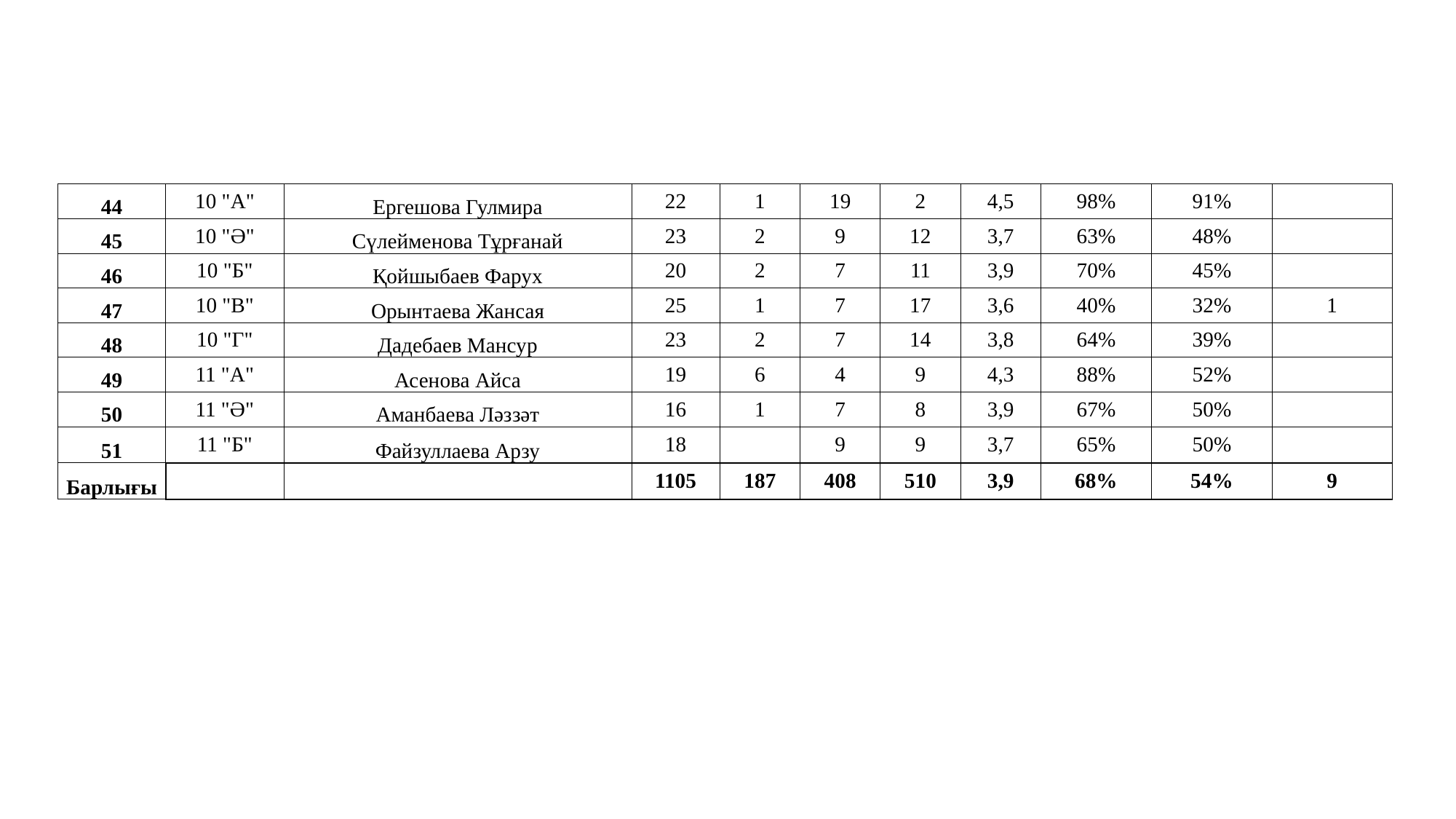

| 44 | 10 "А" | Ергешова Гулмира | 22 | 1 | 19 | 2 | 4,5 | 98% | 91% |  |
| --- | --- | --- | --- | --- | --- | --- | --- | --- | --- | --- |
| 45 | 10 "Ә" | Сүлейменова Тұрғанай | 23 | 2 | 9 | 12 | 3,7 | 63% | 48% |  |
| 46 | 10 "Б" | Қойшыбаев Фарух | 20 | 2 | 7 | 11 | 3,9 | 70% | 45% |  |
| 47 | 10 "В" | Орынтаева Жансая | 25 | 1 | 7 | 17 | 3,6 | 40% | 32% | 1 |
| 48 | 10 "Г" | Дадебаев Мансур | 23 | 2 | 7 | 14 | 3,8 | 64% | 39% |  |
| 49 | 11 "А" | Асенова Айса | 19 | 6 | 4 | 9 | 4,3 | 88% | 52% |  |
| 50 | 11 "Ә" | Аманбаева Ләззәт | 16 | 1 | 7 | 8 | 3,9 | 67% | 50% |  |
| 51 | 11 "Б" | Файзуллаева Арзу | 18 |  | 9 | 9 | 3,7 | 65% | 50% |  |
| Барлығы |  |  | 1105 | 187 | 408 | 510 | 3,9 | 68% | 54% | 9 |